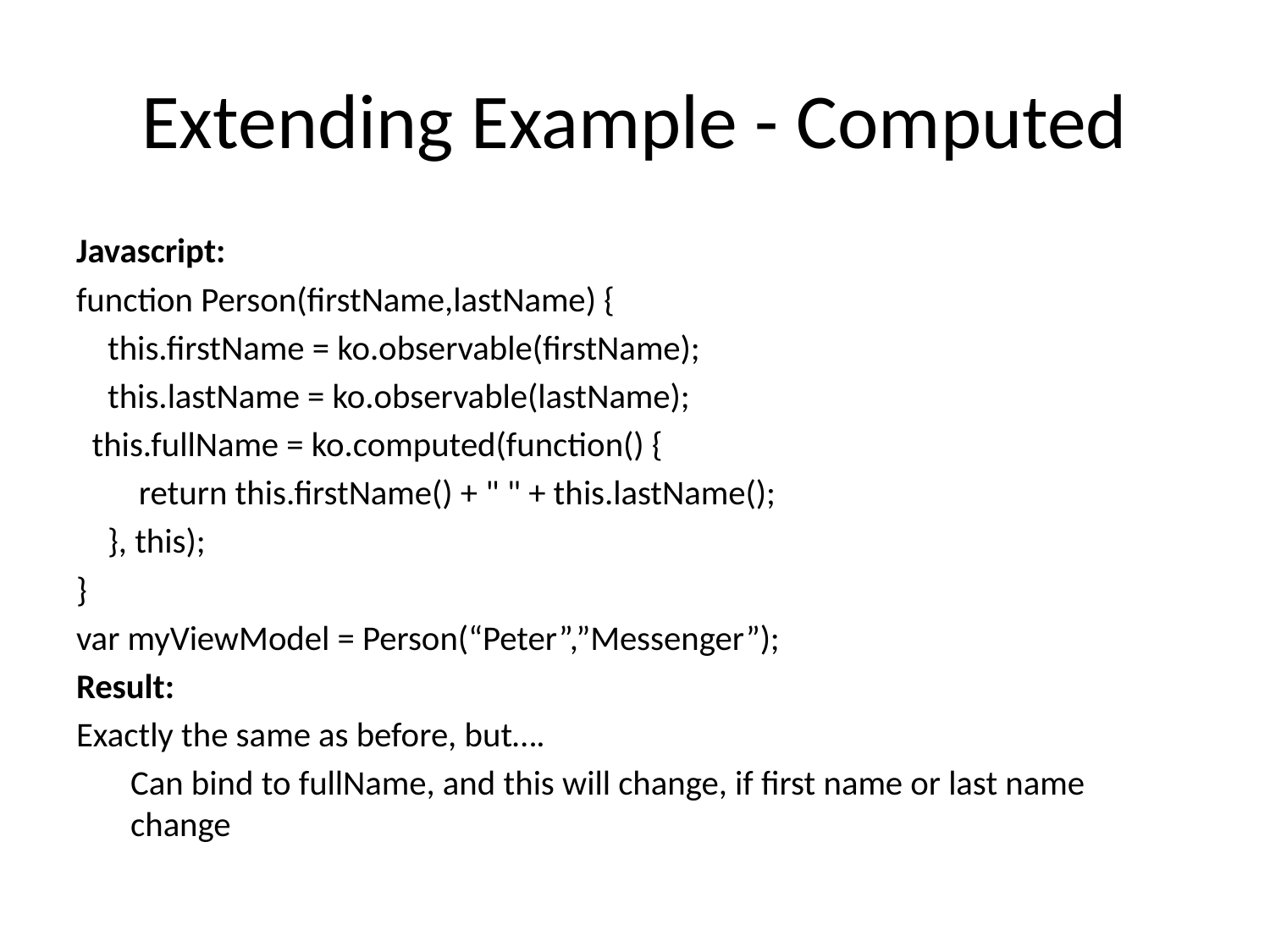

# Extending Example - Computed
Javascript:
function Person(firstName,lastName) {
    this.firstName = ko.observable(firstName);
    this.lastName = ko.observable(lastName);
  this.fullName = ko.computed(function() {
        return this.firstName() + " " + this.lastName();
    }, this);
}
var myViewModel = Person(“Peter”,”Messenger”);
Result:
Exactly the same as before, but….
Can bind to fullName, and this will change, if first name or last name change